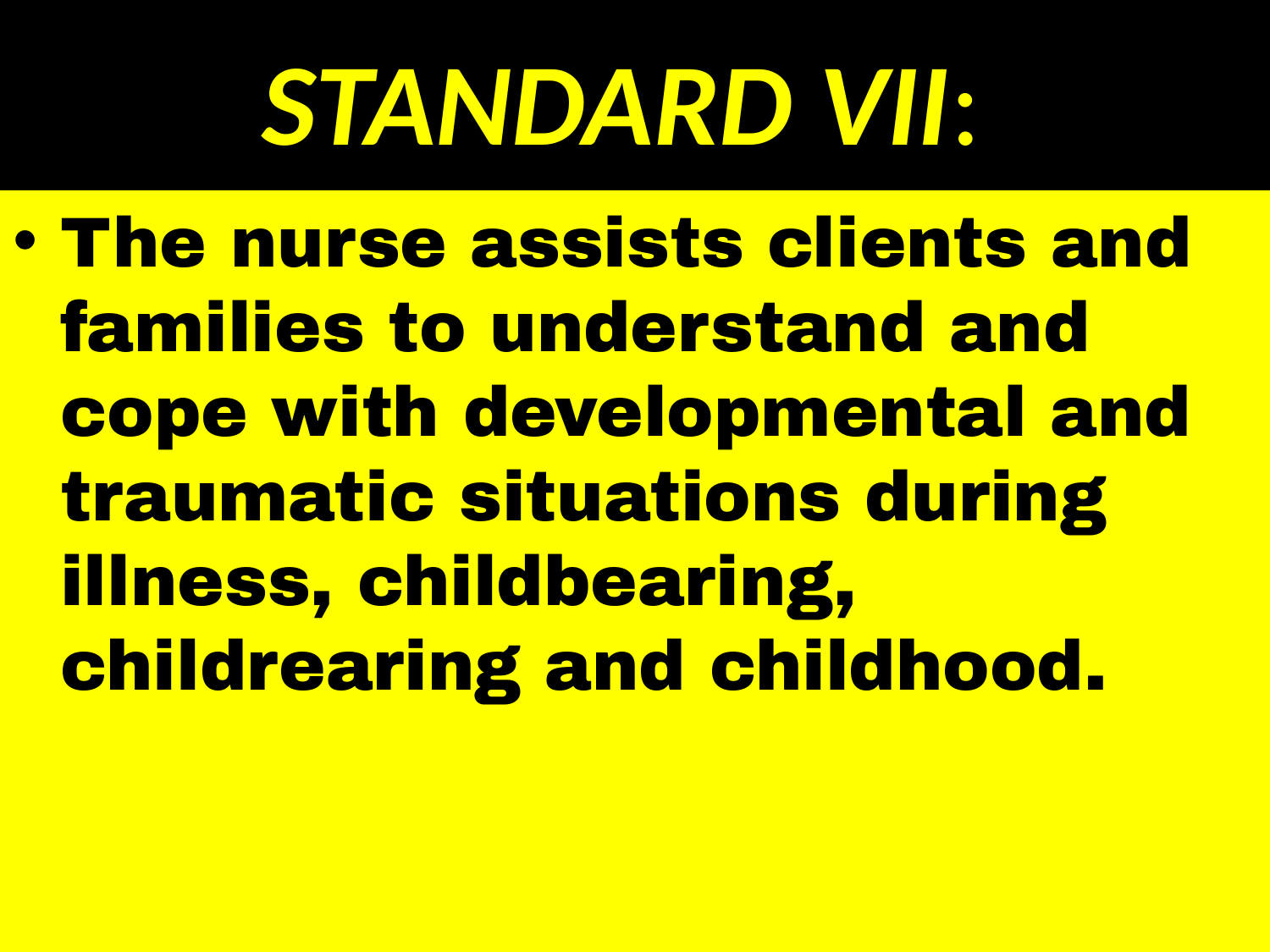

# STANDARD VII:
The nurse assists clients and families to understand and cope with developmental and traumatic situations during illness, childbearing, childrearing and childhood.